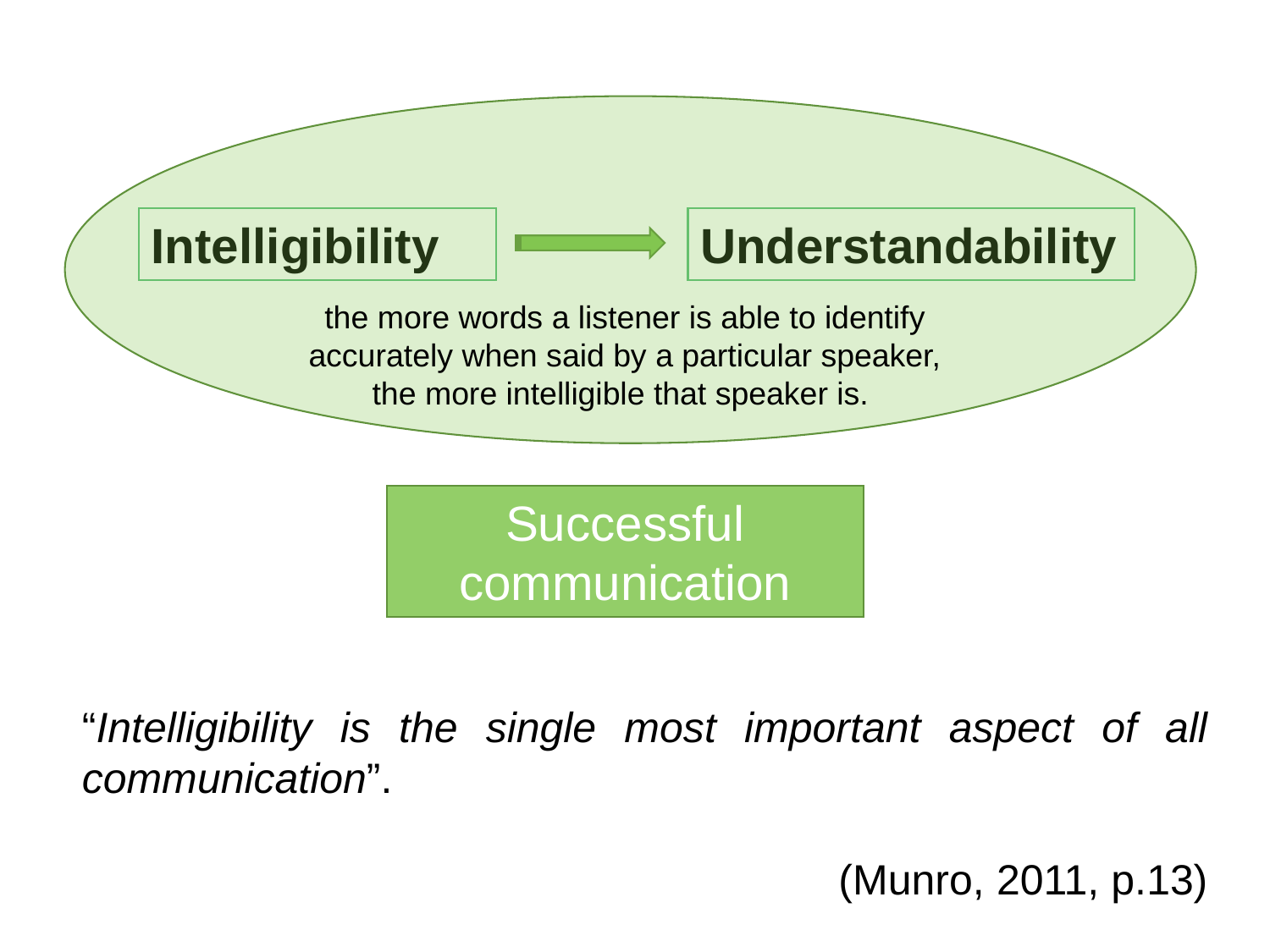

Intelligibility
Understandability

the more words a listener is able to identify accurately when said by a particular speaker,
the more intelligible that speaker is.
Successful communication
“Intelligibility is the single most important aspect of all communication”.

					          (Munro, 2011, p.13)